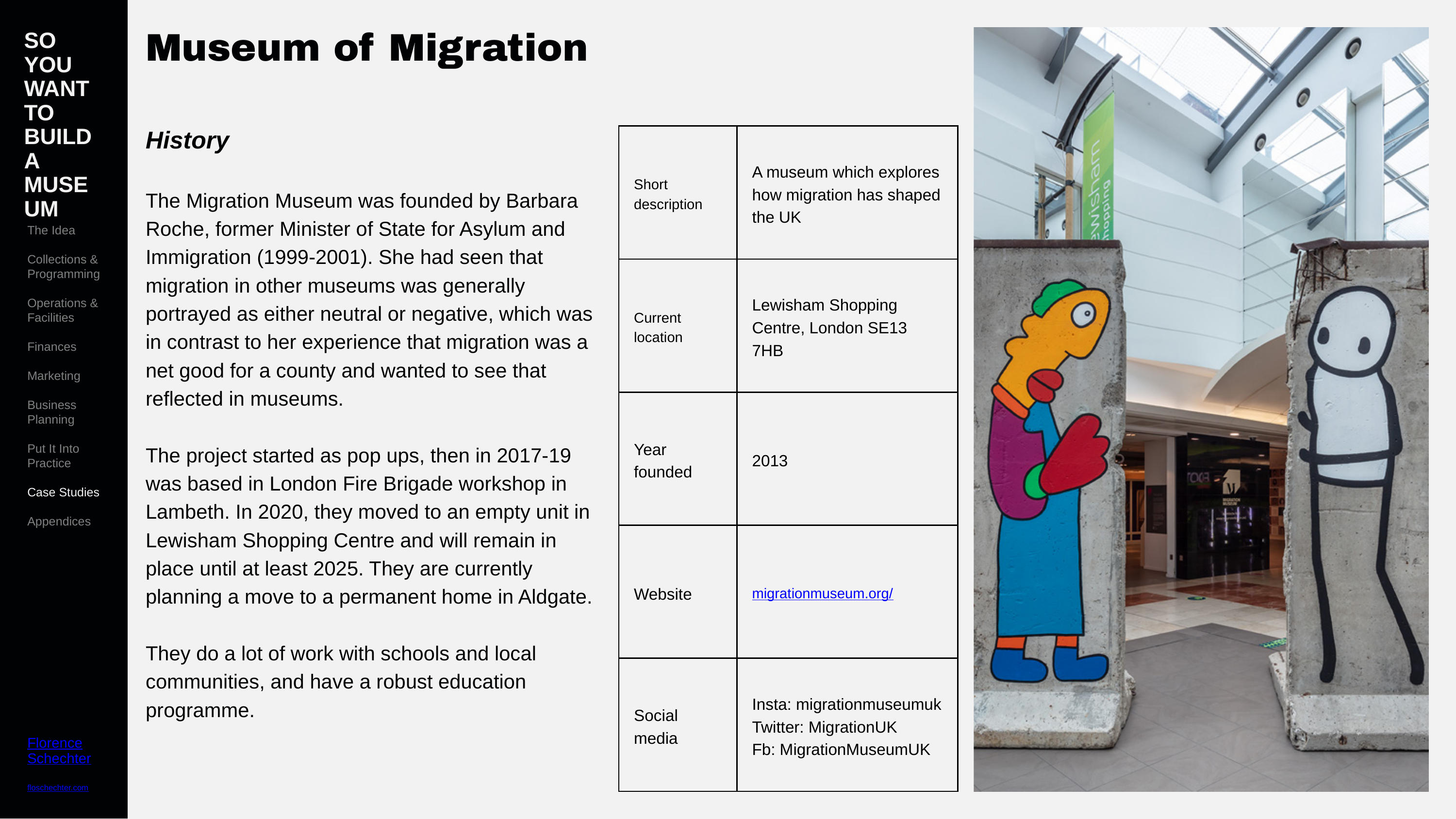

SO YOU WANT TO BUILD A MUSEUM
The Idea

Collections & Programming

Operations & Facilities

Finances

Marketing

Business Planning

Put It Into Practice

Case Studies

Appendices

Florence
Schechter

floschechter.com

Museum of Migration
History

The Migration Museum was founded by Barbara Roche, former Minister of State for Asylum and Immigration (1999-2001). She had seen that migration in other museums was generally portrayed as either neutral or negative, which was in contrast to her experience that migration was a net good for a county and wanted to see that reflected in museums.

The project started as pop ups, then in 2017-19 was based in London Fire Brigade workshop in Lambeth. In 2020, they moved to an empty unit in Lewisham Shopping Centre and will remain in place until at least 2025. They are currently planning a move to a permanent home in Aldgate.

They do a lot of work with schools and local communities, and have a robust education programme.
| Short description | A museum which explores how migration has shaped the UK |
| --- | --- |
| Current location | Lewisham Shopping Centre, London SE13 7HB |
| Year founded | 2013 |
| Website | migrationmuseum.org/ |
| Social media | Insta: migrationmuseumuk Twitter: MigrationUK Fb: MigrationMuseumUK |